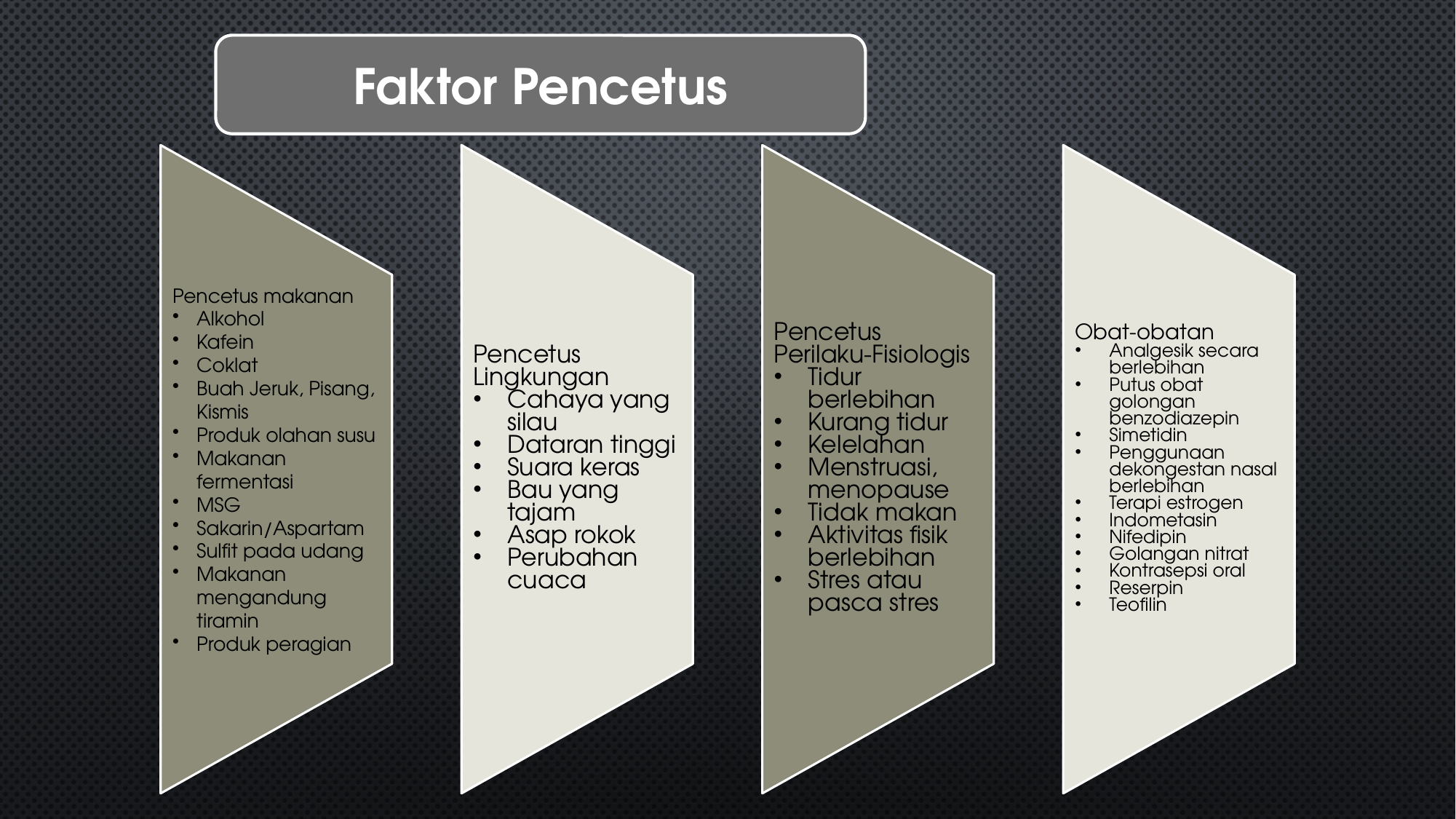

Faktor Pencetus
Pencetus makanan
Alkohol
Pencetus Lingkungan
Cahaya yang silau
Suara keras
Pencetus Perilaku-Fisiologis
Tidur berlebihan
Stres atau pasca stres
Kafein
Coklat
Buah Jeruk, Pisang, Kismis
Produk olahan susu
Makanan fermentasi
MSG
Sakarin/Aspartam
Sulfit pada udang
Makanan mengandung tiramin
Produk peragian
Dataran tinggi
Bau yang tajam
Asap rokok
Perubahan cuaca
Kurang tidur
Kelelahan
Menstruasi, menopause
Tidak makan
Aktivitas fisik berlebihan
Obat-obatan
Analgesik secara berlebihan
Putus obat golongan benzodiazepin
Simetidin
Penggunaan dekongestan nasal berlebihan
Terapi estrogen
Indometasin
Nifedipin
Golangan nitrat
Kontrasepsi oral
Reserpin
Teofilin